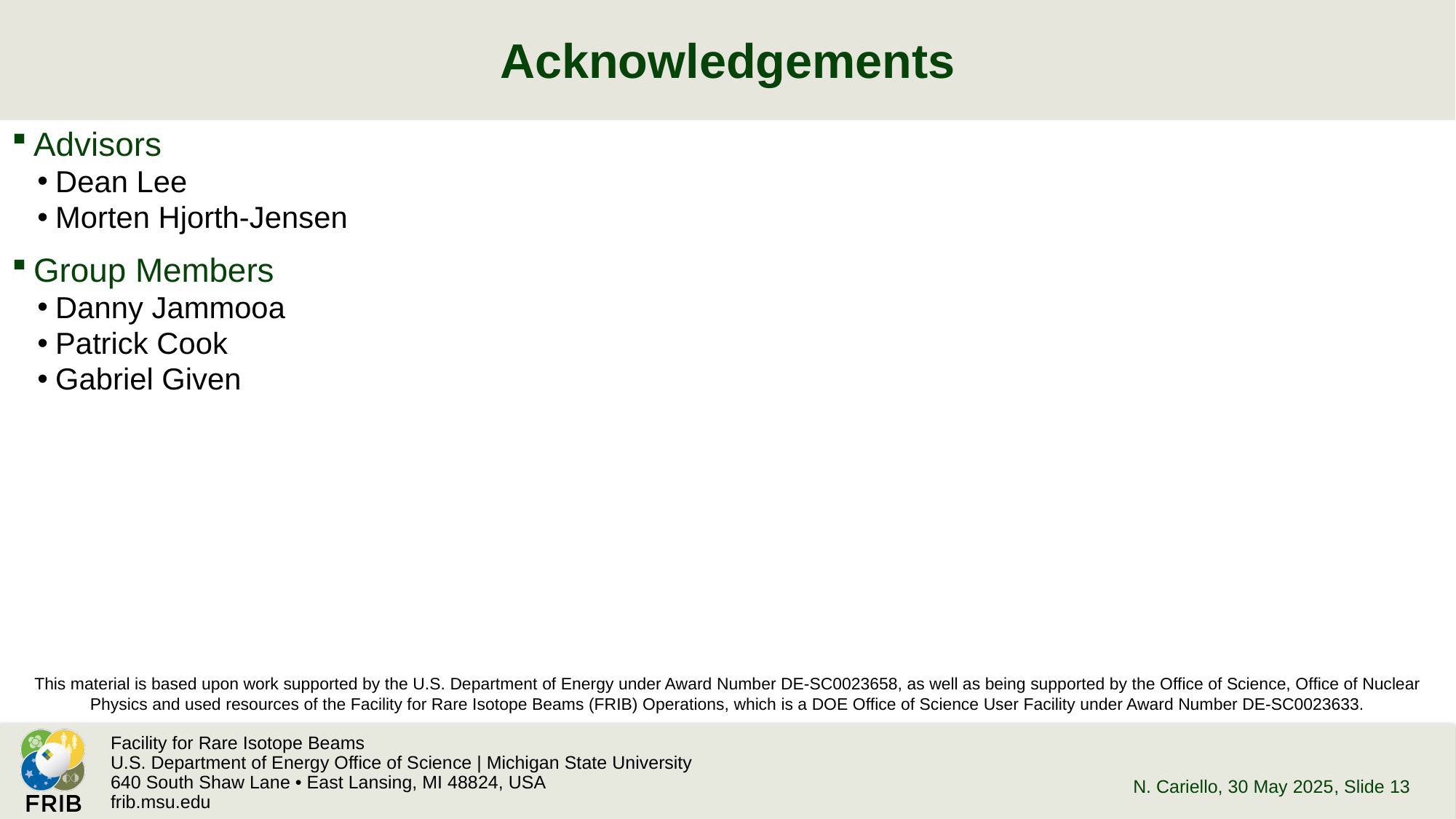

# Acknowledgements
Advisors
Dean Lee
Morten Hjorth-Jensen
Group Members
Danny Jammooa
Patrick Cook
Gabriel Given
This material is based upon work supported by the U.S. Department of Energy under Award Number DE-SC0023658, as well as being supported by the Office of Science, Office of Nuclear
Physics and used resources of the Facility for Rare Isotope Beams (FRIB) Operations, which is a DOE Office of Science User Facility under Award Number DE-SC0023633.
N. Cariello, 30 May 2025
, Slide 13